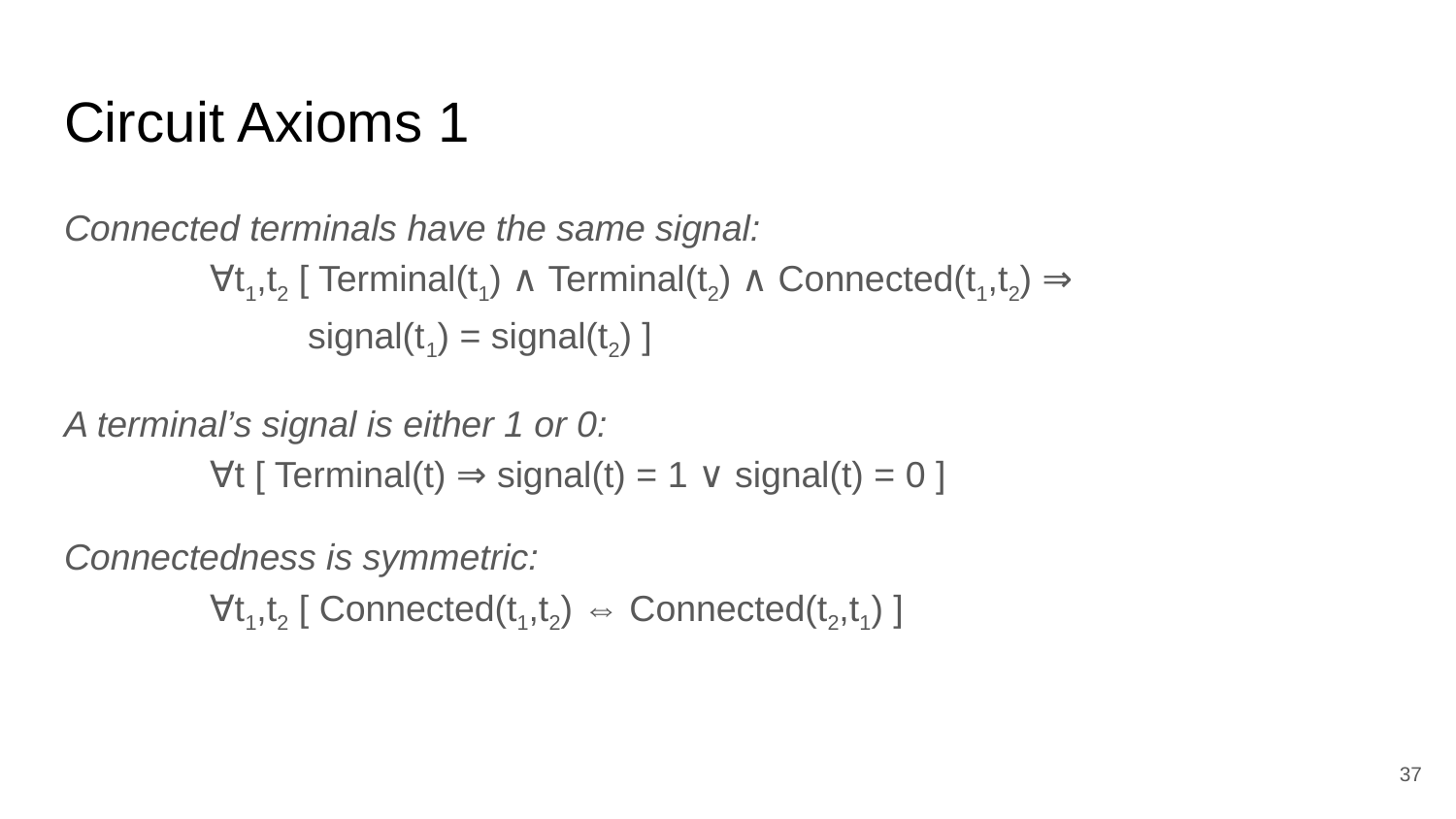

# Circuit Axioms 1
Connected terminals have the same signal:
	∀t1,t2 [ Terminal(t1) ∧ Terminal(t2) ∧ Connected(t1,t2) ⇒
                        signal(t1) = signal(t2) ]
A terminal’s signal is either 1 or 0:
	∀t [ Terminal(t) ⇒ signal(t) = 1 ∨ signal(t) = 0 ]
Connectedness is symmetric:
	∀t1,t2 [ Connected(t1,t2) ⇔ Connected(t2,t1) ]
37